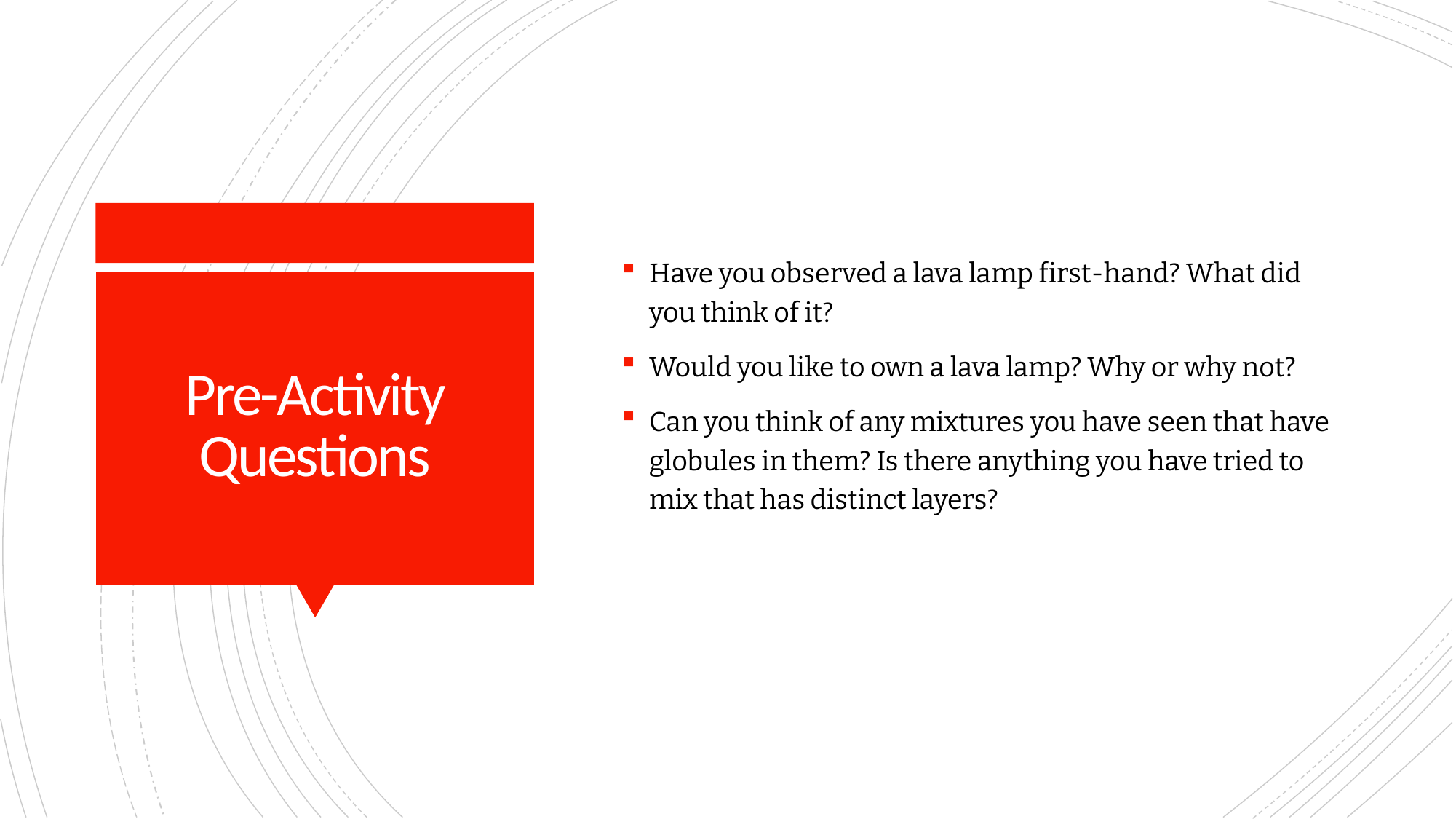

Have you observed a lava lamp first-hand? What did you think of it?
Would you like to own a lava lamp? Why or why not?
Can you think of any mixtures you have seen that have globules in them? Is there anything you have tried to mix that has distinct layers?

# Pre-Activity Questions